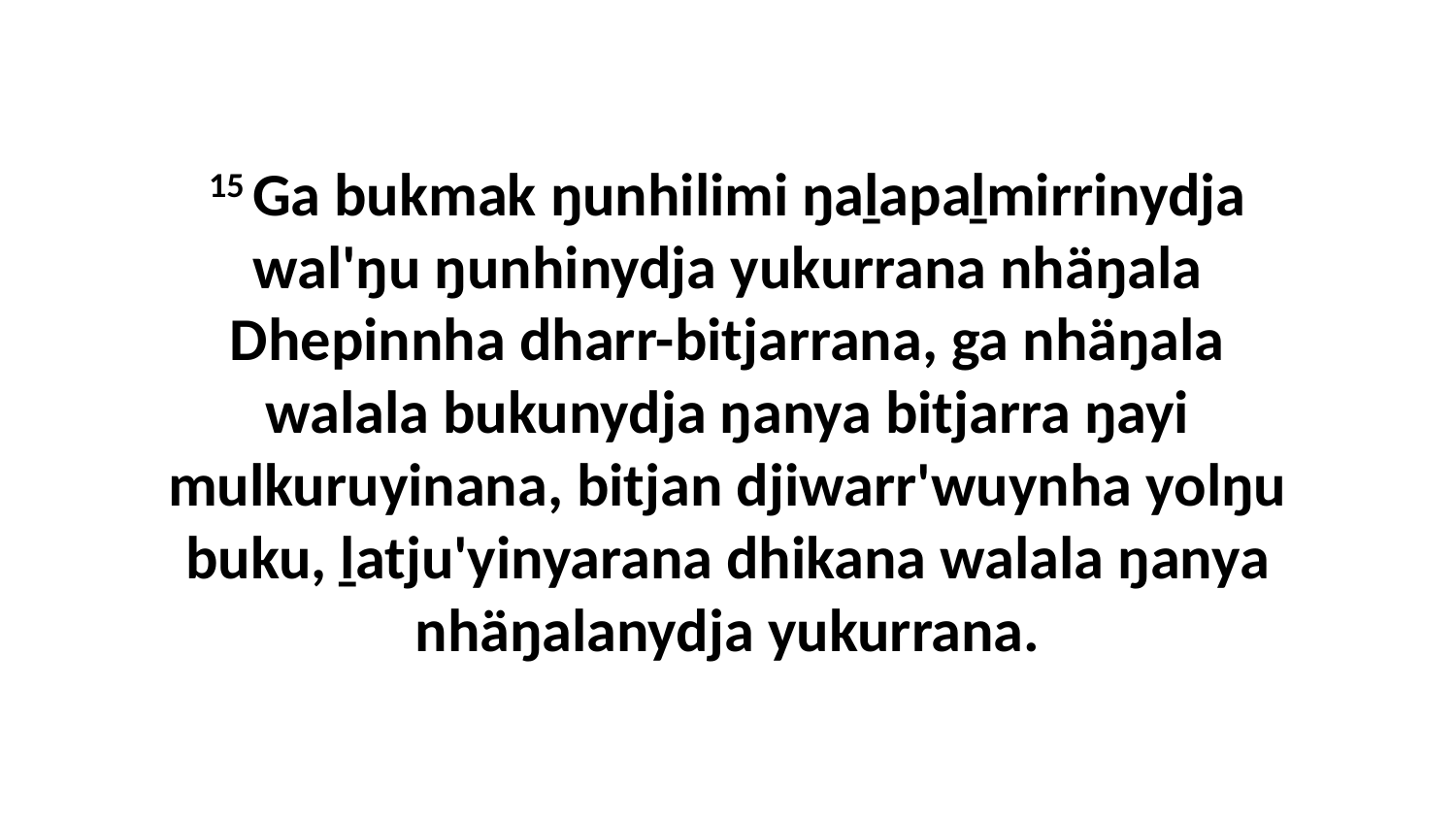

15 Ga bukmak ŋunhilimi ŋaḻapaḻmirrinydja wal'ŋu ŋunhinydja yukurrana nhäŋala Dhepinnha dharr-bitjarrana, ga nhäŋala walala bukunydja ŋanya bitjarra ŋayi mulkuruyinana, bitjan djiwarr'wuynha yolŋu buku, ḻatju'yinyarana dhikana walala ŋanya nhäŋalanydja yukurrana.